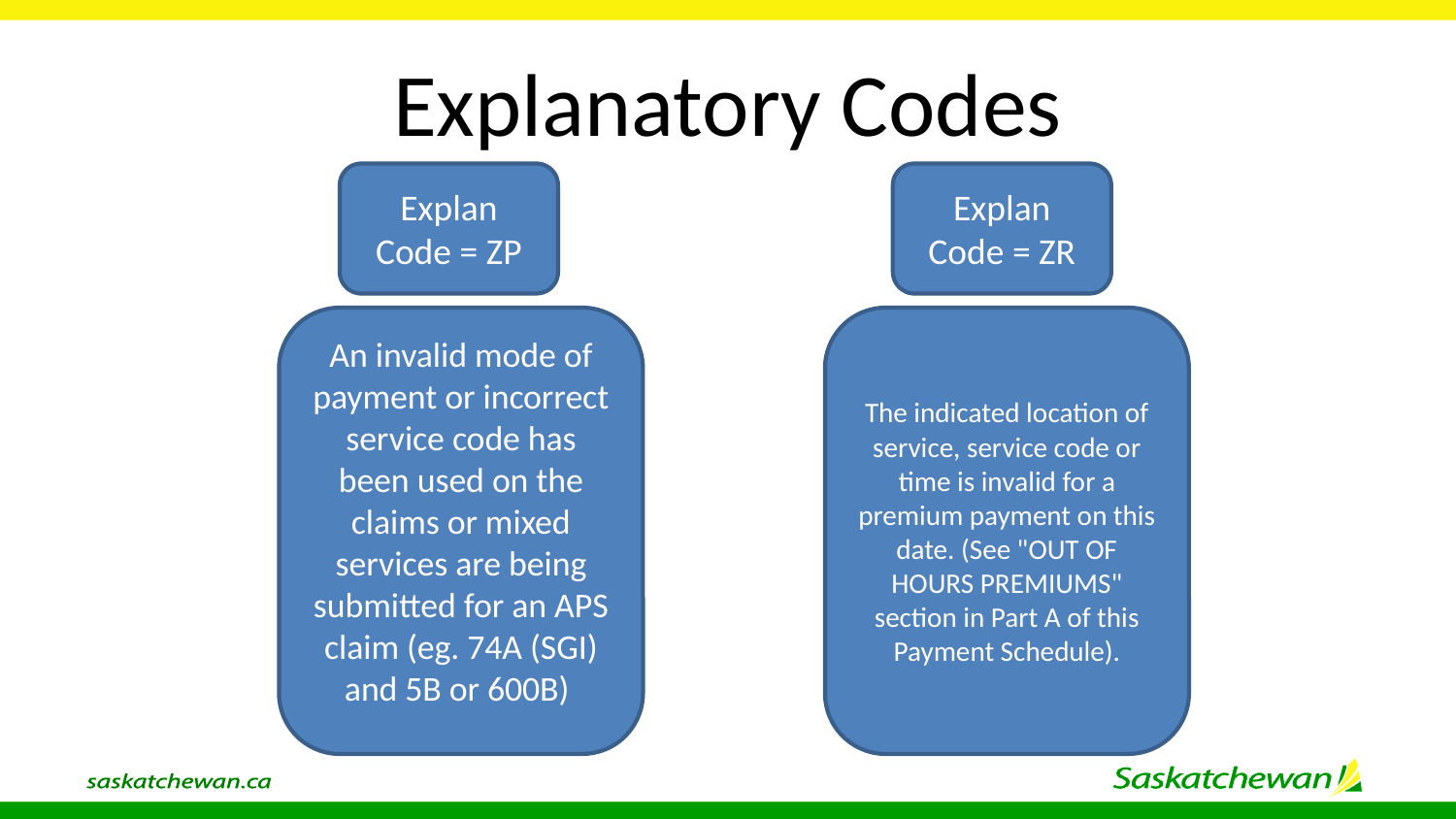

# Explanatory Codes
Explan Code = ZR
Explan Code = ZP
An invalid mode of payment or incorrect service code has been used on the claims or mixed services are being submitted for an APS claim (eg. 74A (SGI) and 5B or 600B)

The indicated location of service, service code or time is invalid for a premium payment on this date. (See "OUT OF HOURS PREMIUMS" section in Part A of this Payment Schedule).